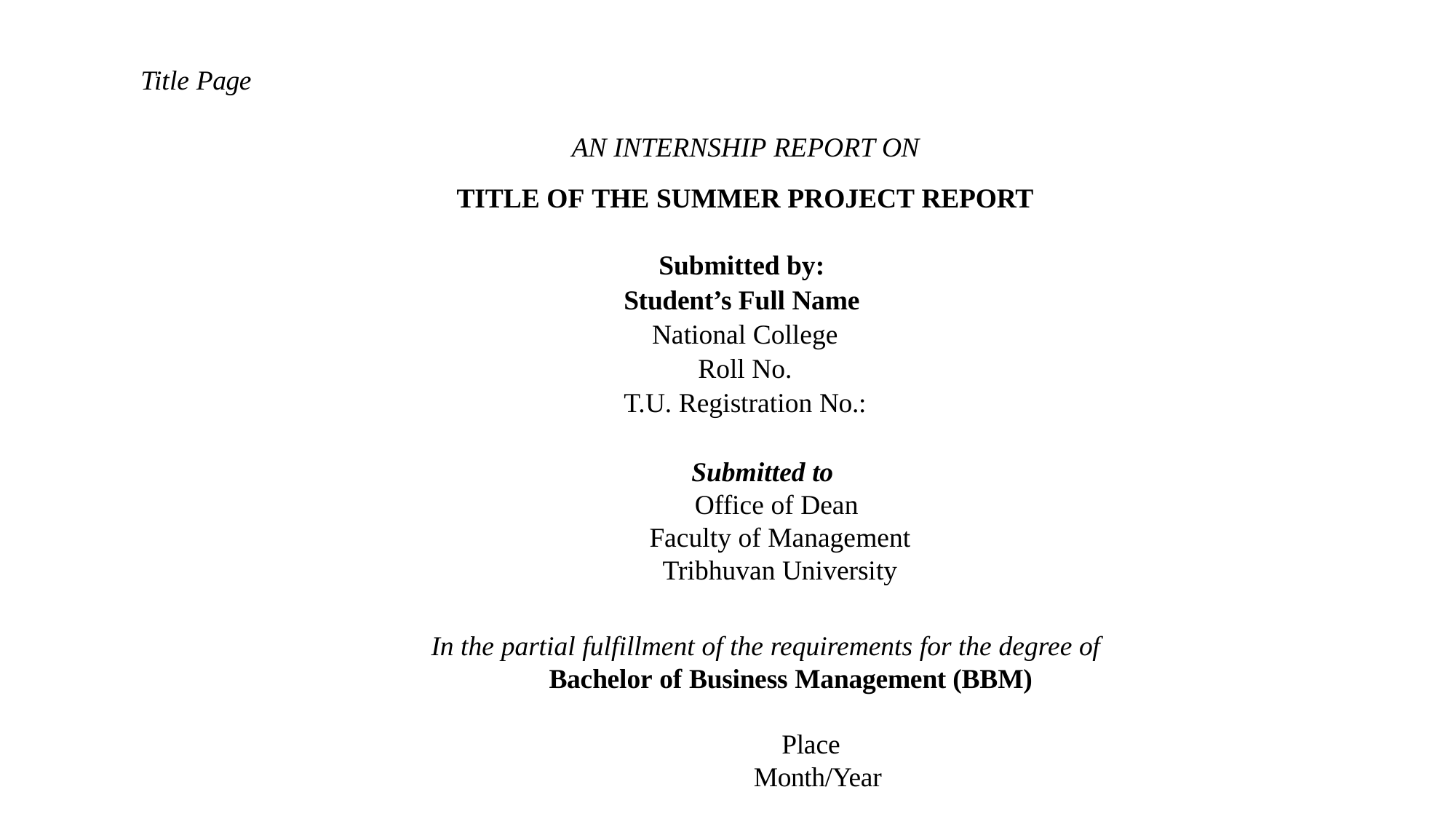

Title Page

AN INTERNSHIP REPORT ON
TITLE OF THE SUMMER PROJECT REPORT

Submitted by:
Student’s Full Name
National College
Roll No.
T.U. Registration No.:

     Submitted to
Office of Dean
 Faculty of Management
 Tribhuvan University

In the partial fulfillment of the requirements for the degree of
Bachelor of Business Management (BBM)

              Place
                Month/Year